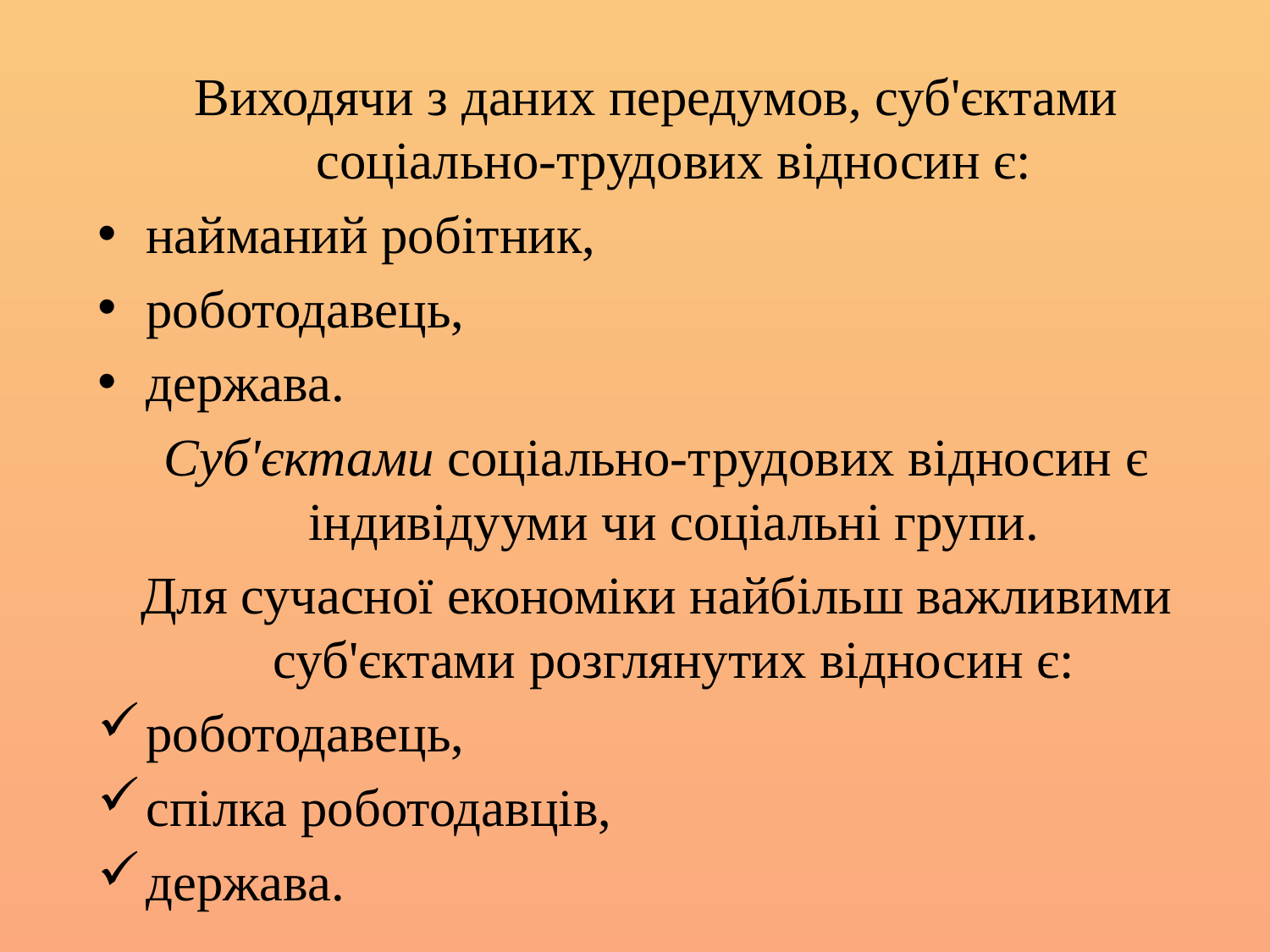

Виходячи з даних передумов, суб'єктами соціально-трудових відносин є:
найманий робітник,
роботодавець,
держава.
Суб'єктами соціально-трудових відносин є індивідууми чи соціальні групи.
Для сучасної економіки найбільш важливими суб'єктами розглянутих відносин є:
роботодавець,
спілка роботодавців,
держава.